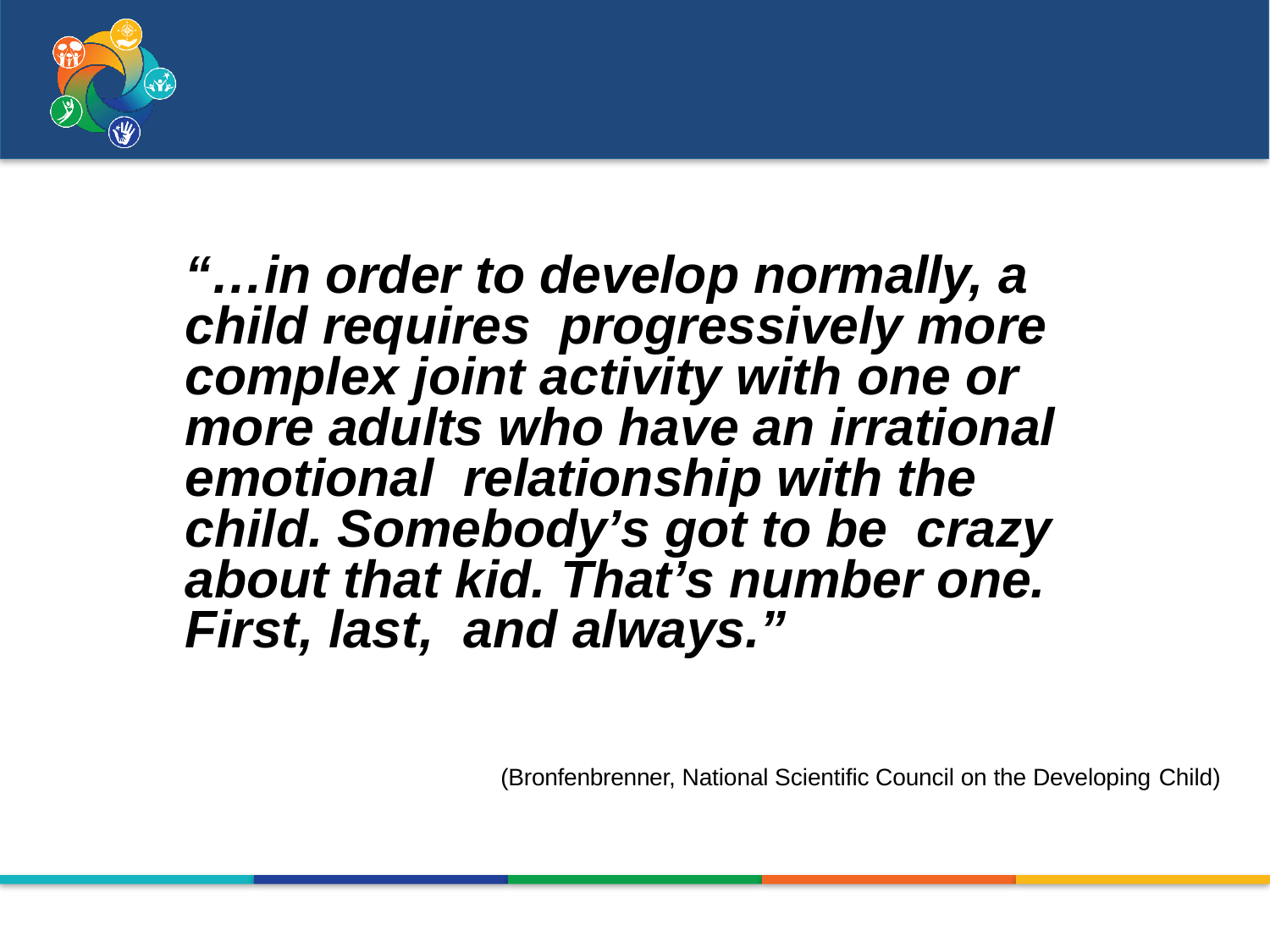

“…in order to develop normally, a child requires  progressively more complex joint activity with one or  more adults who have an irrational emotional  relationship with the child. Somebody’s got to be  crazy about that kid. That’s number one. First, last,  and always.”
(Bronfenbrenner, National Scientific Council on the Developing Child)